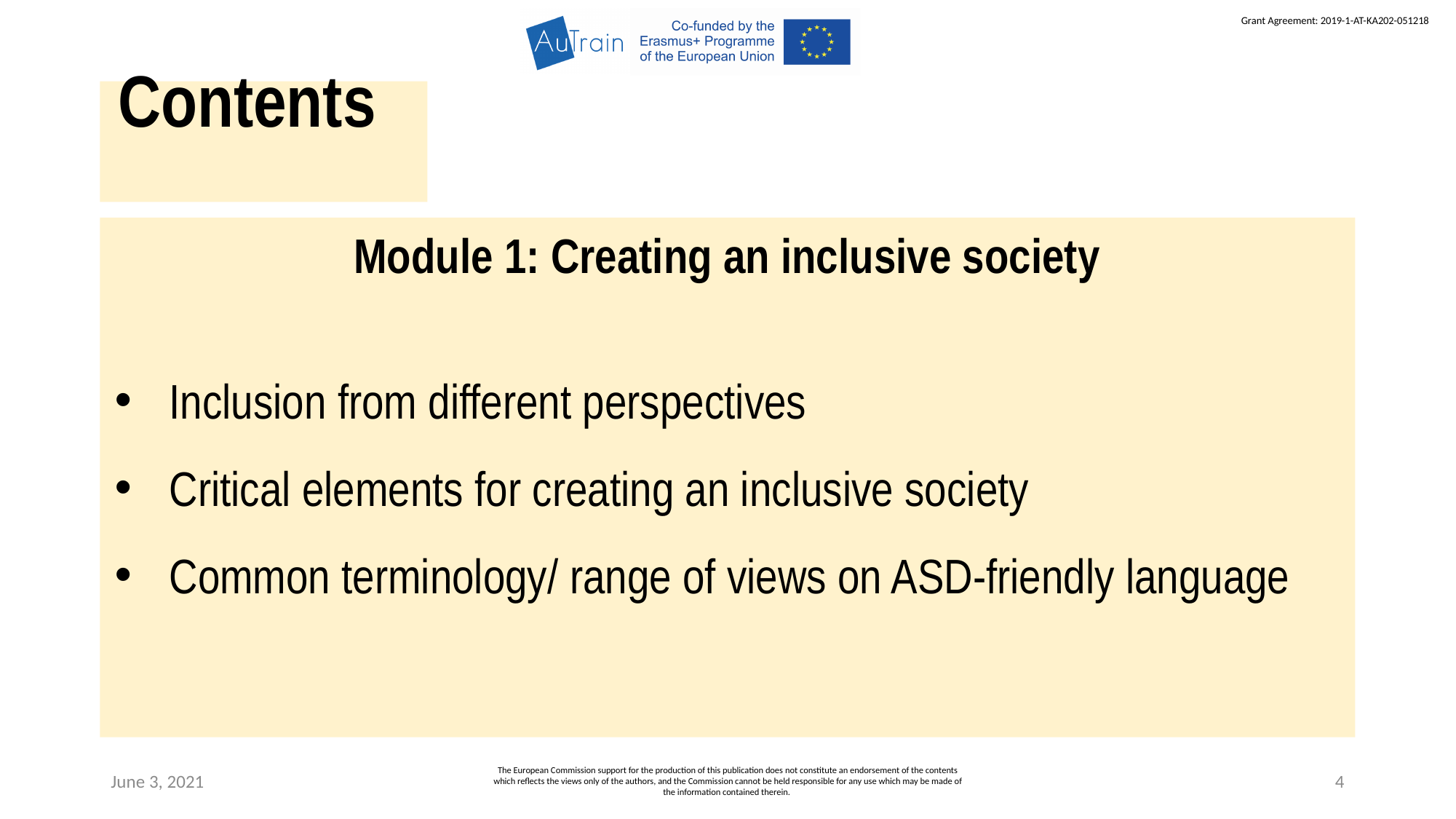

Contents
Module 1: Creating an inclusive society

Inclusion from different perspectives
Critical elements for creating an inclusive society
Common terminology/ range of views on ASD-friendly language

June 3, 2021
The European Commission support for the production of this publication does not constitute an endorsement of the contents which reflects the views only of the authors, and the Commission cannot be held responsible for any use which may be made of the information contained therein.
4